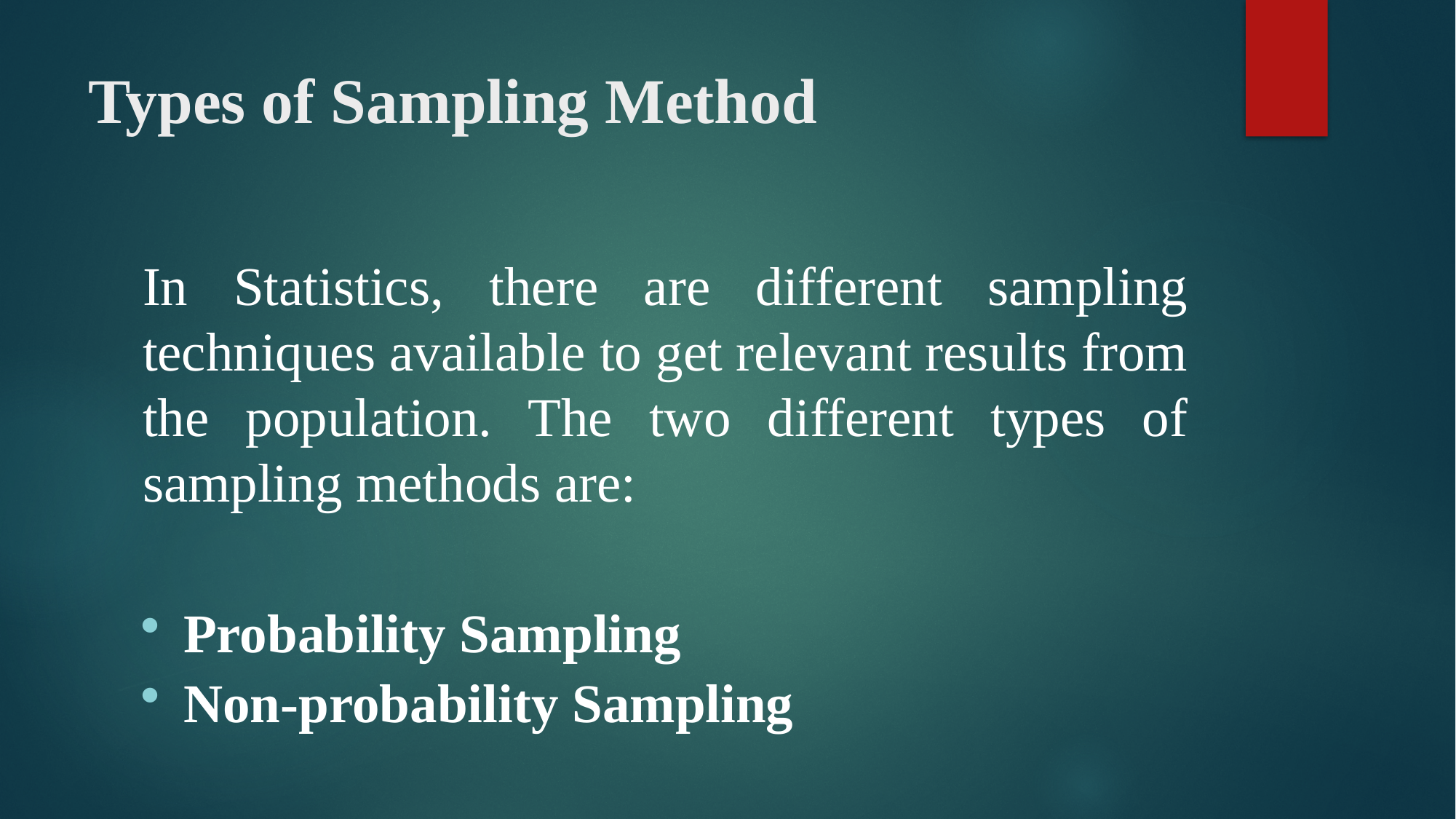

# Types of Sampling Method
In Statistics, there are different sampling techniques available to get relevant results from the population. The two different types of sampling methods are:

Probability Sampling
Non-probability Sampling